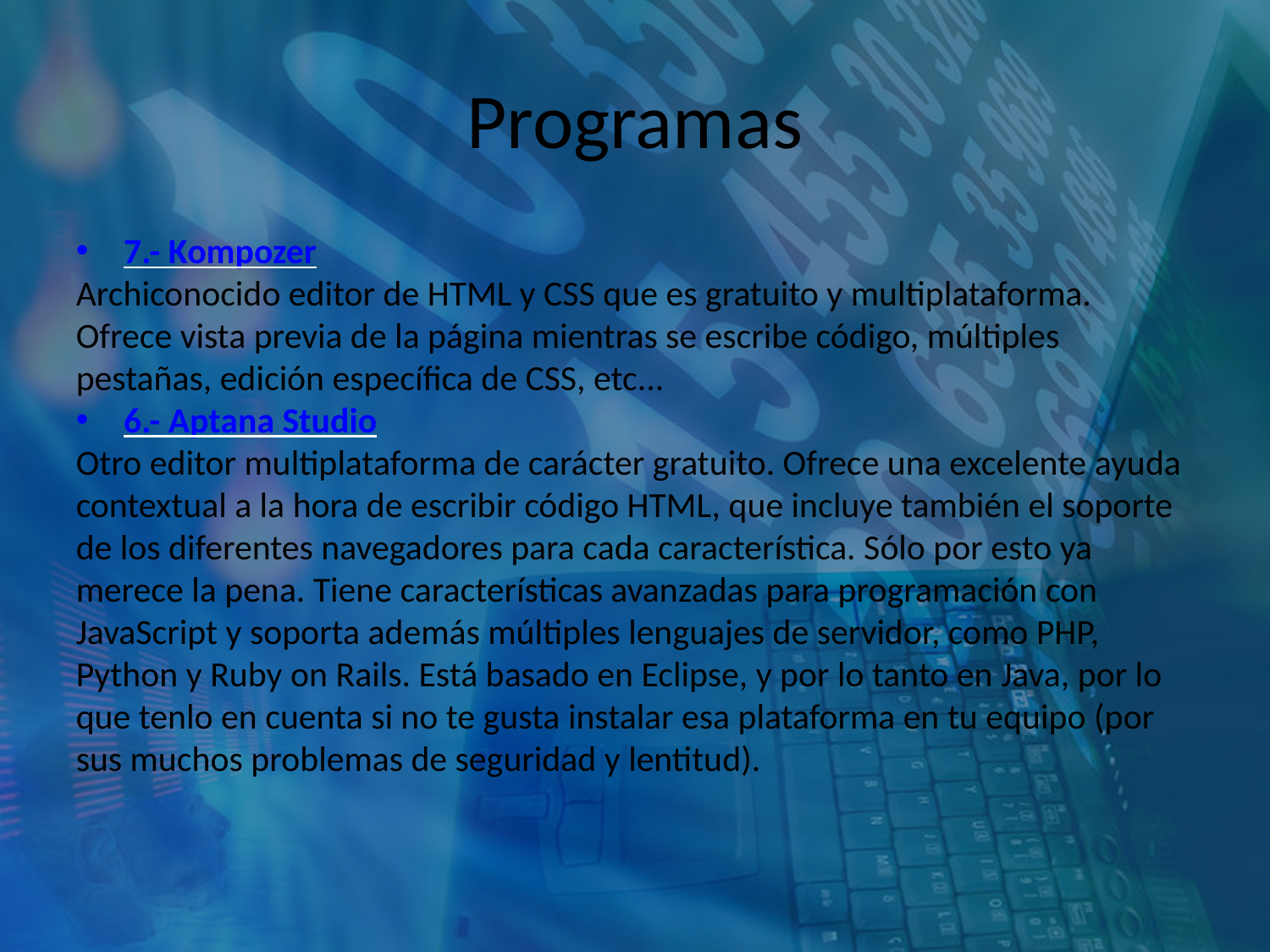

Programas
7.- Kompozer
Archiconocido editor de HTML y CSS que es gratuito y multiplataforma. Ofrece vista previa de la página mientras se escribe código, múltiples pestañas, edición específica de CSS, etc...
6.- Aptana Studio
Otro editor multiplataforma de carácter gratuito. Ofrece una excelente ayuda contextual a la hora de escribir código HTML, que incluye también el soporte de los diferentes navegadores para cada característica. Sólo por esto ya merece la pena. Tiene características avanzadas para programación con JavaScript y soporta además múltiples lenguajes de servidor, como PHP, Python y Ruby on Rails. Está basado en Eclipse, y por lo tanto en Java, por lo que tenlo en cuenta si no te gusta instalar esa plataforma en tu equipo (por sus muchos problemas de seguridad y lentitud).